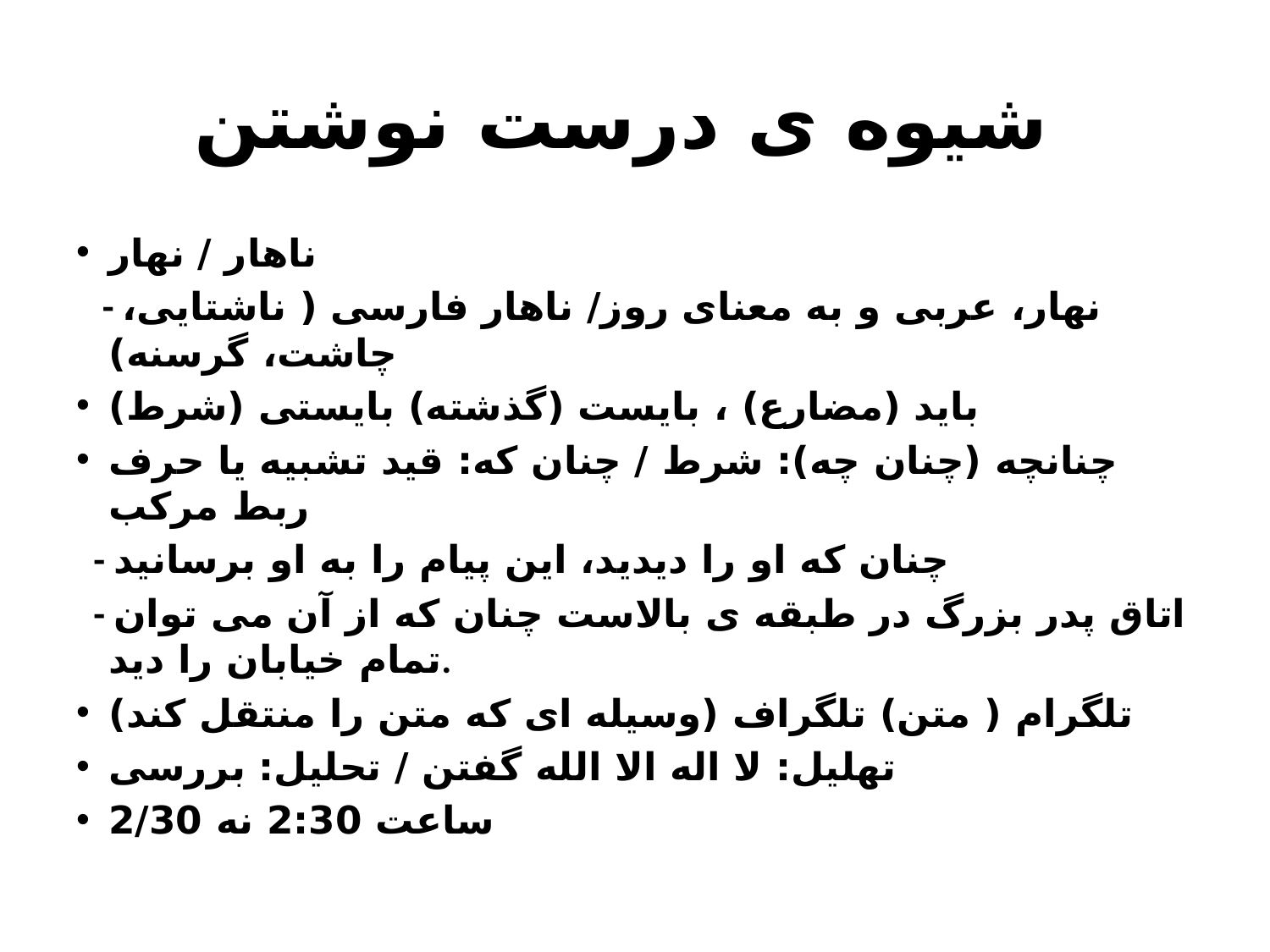

# شيوه ی درست نوشتن
ناهار / نهار
   - نهار، عربی و به معنای روز/ ناهار فارسی ( ناشتايی، چاشت، گرسنه)
بايد (مضارع) ، بايست (گذشته) بايستی (شرط)
چنانچه (چنان چه): شرط / چنان که: قيد تشبيه يا حرف ربط مرکب
  - چنان که او را ديديد، اين پيام را به او برسانيد
  - اتاق پدر بزرگ در طبقه ی بالاست چنان که از آن می توان تمام خيابان را ديد.
تلگرام ( متن) تلگراف (وسيله ای که متن را منتقل کند)
تهليل: لا اله الا الله گفتن / تحليل: بررسی
ساعت 2:30 نه 2/30